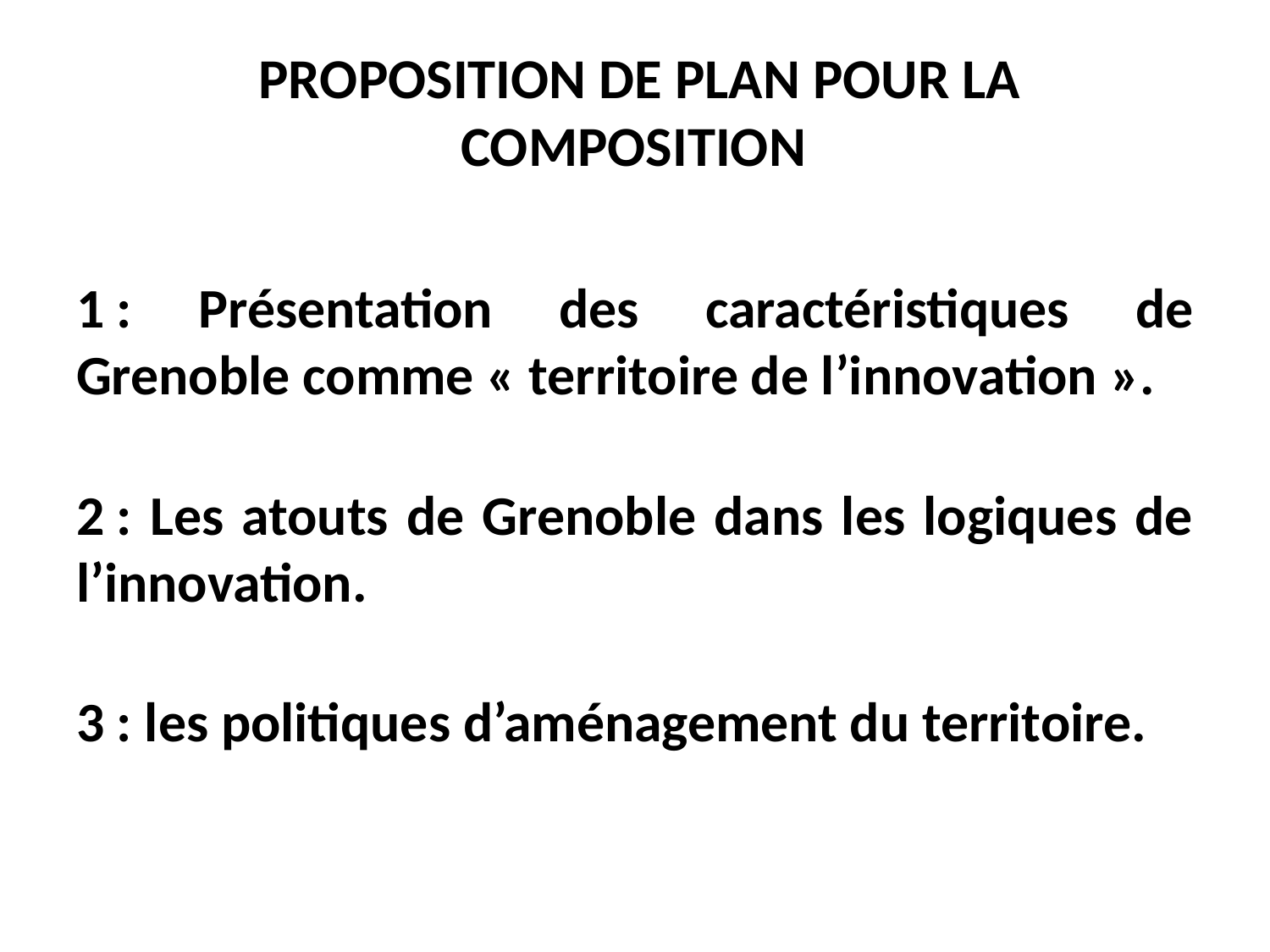

PROPOSITION DE PLAN POUR LA COMPOSITION
1 : Présentation des caractéristiques de Grenoble comme « territoire de l’innovation ».

2 : Les atouts de Grenoble dans les logiques de l’innovation.

3 : les politiques d’aménagement du territoire.